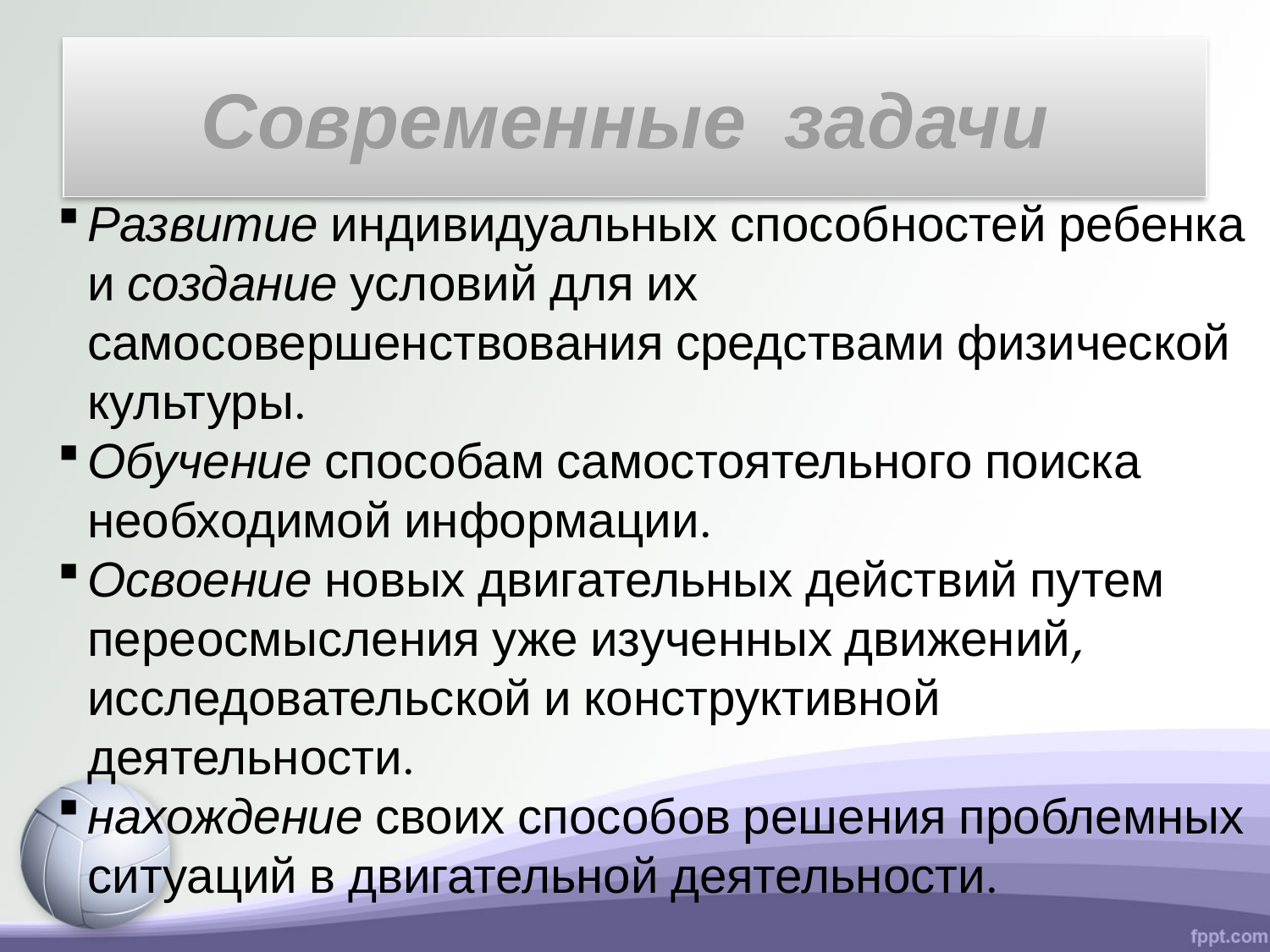

# Современные  задачи
Развитие индивидуальных способностей ребенка и создание условий для их самосовершенствования средствами физической культуры.
Обучение способам самостоятельного поиска необходимой информации.
Освоение новых двигательных действий путем переосмысления уже изученных движений, исследовательской и конструктивной деятельности.
нахождение своих способов решения проблемных ситуаций в двигательной деятельности.